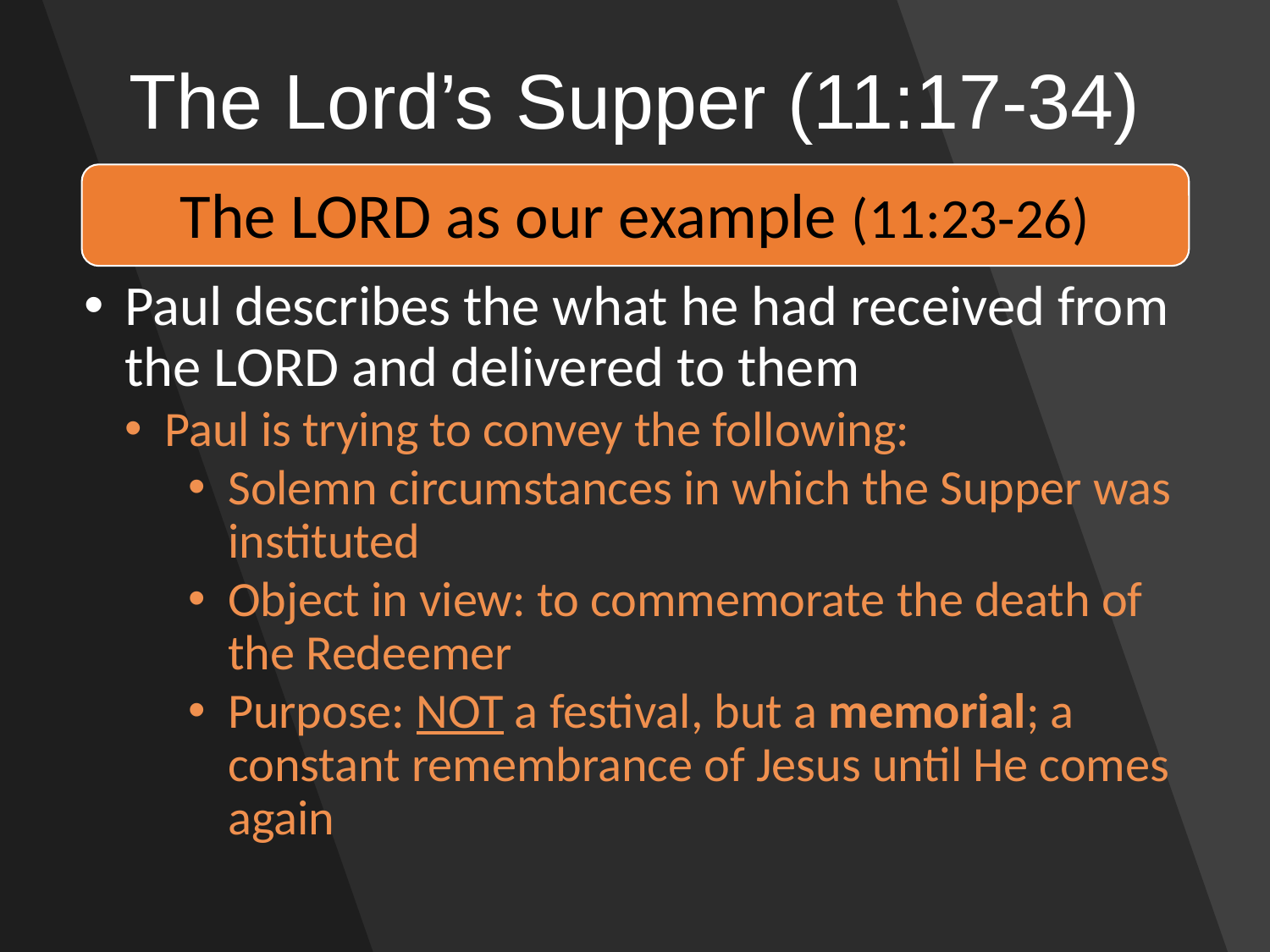

# The Lord’s Supper (11:17-34)

The LORD as our example (11:23-26)
Paul describes the what he had received from the LORD and delivered to them
Paul is trying to convey the following:
Solemn circumstances in which the Supper was instituted
Object in view: to commemorate the death of the Redeemer
Purpose: NOT a festival, but a memorial; a constant remembrance of Jesus until He comes again